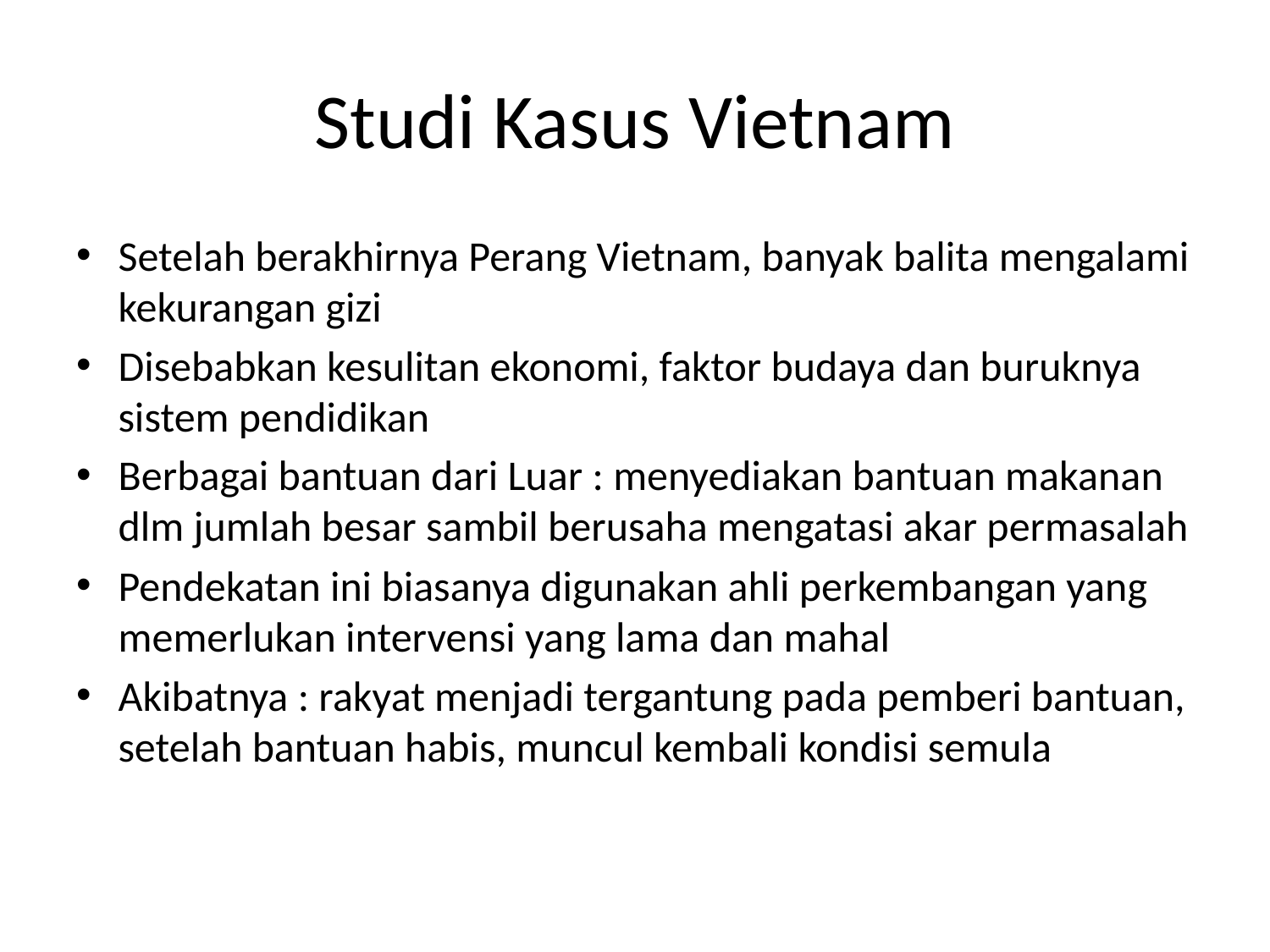

# Studi Kasus Vietnam
Setelah berakhirnya Perang Vietnam, banyak balita mengalami kekurangan gizi
Disebabkan kesulitan ekonomi, faktor budaya dan buruknya sistem pendidikan
Berbagai bantuan dari Luar : menyediakan bantuan makanan dlm jumlah besar sambil berusaha mengatasi akar permasalah
Pendekatan ini biasanya digunakan ahli perkembangan yang memerlukan intervensi yang lama dan mahal
Akibatnya : rakyat menjadi tergantung pada pemberi bantuan, setelah bantuan habis, muncul kembali kondisi semula